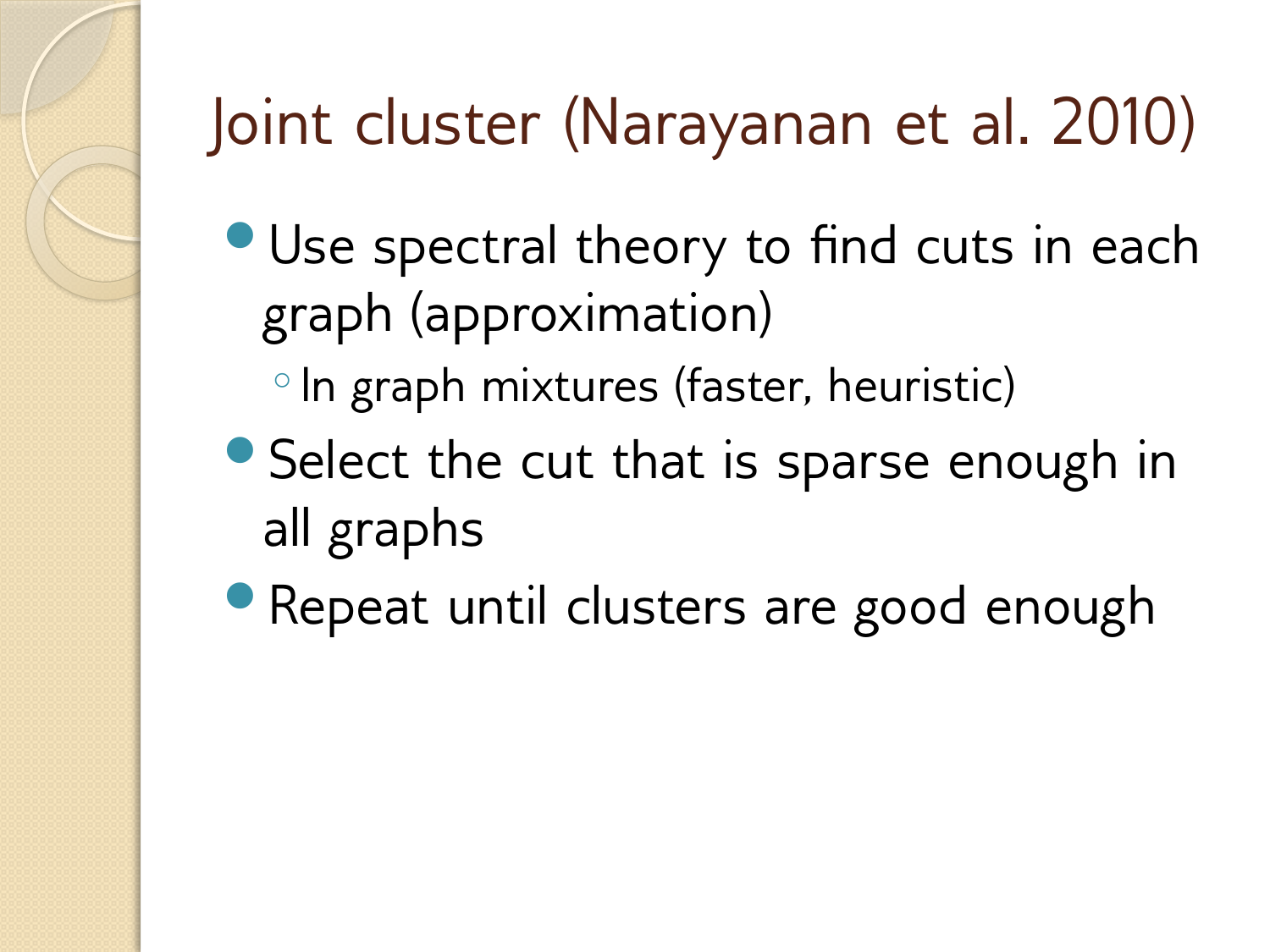

# Joint cluster (Narayanan et al. 2010)
Use spectral theory to find cuts in each graph (approximation)
In graph mixtures (faster, heuristic)
Select the cut that is sparse enough in all graphs
Repeat until clusters are good enough